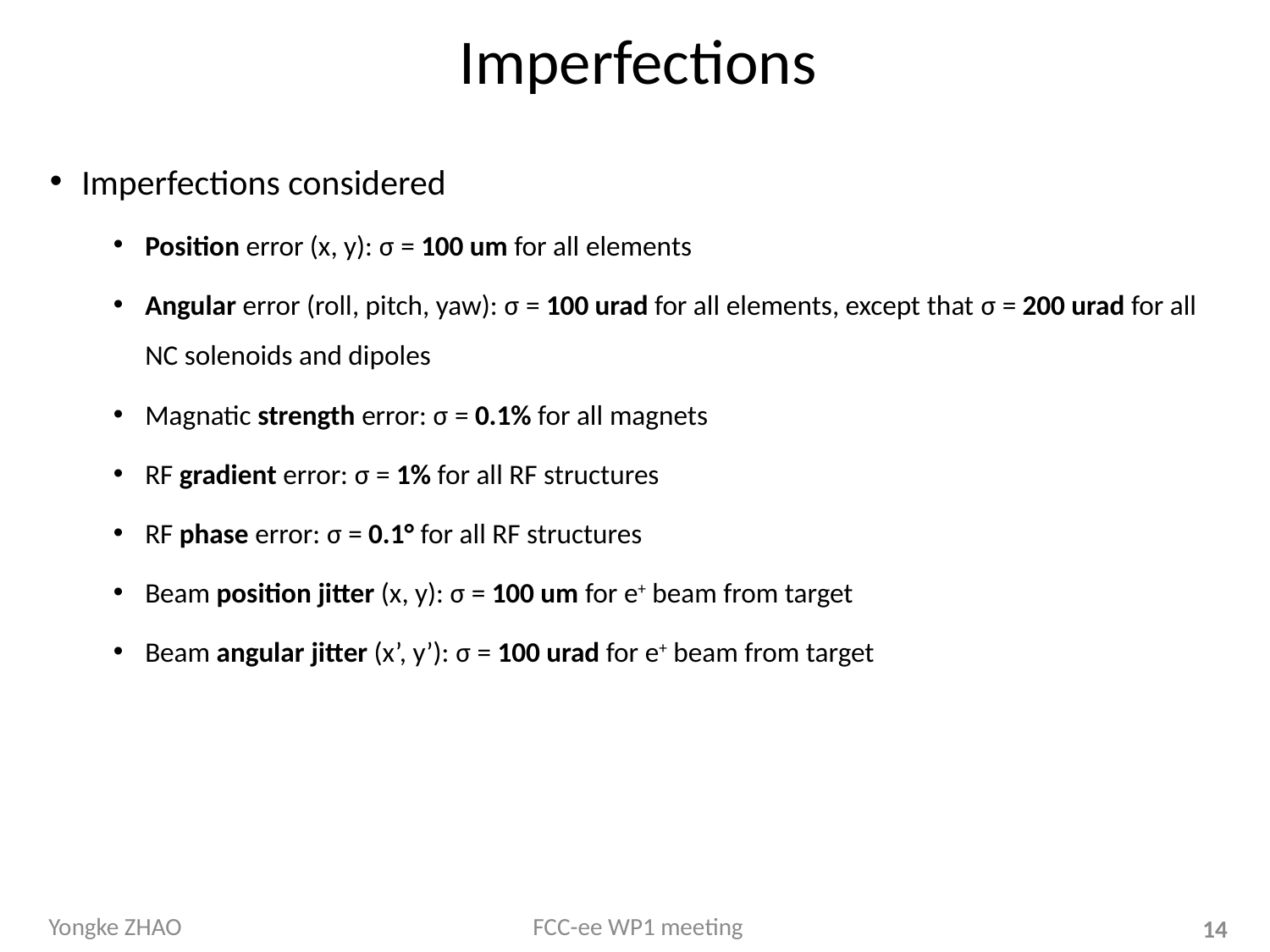

# Imperfections
Imperfections considered
Position error (x, y): σ = 100 um for all elements
Angular error (roll, pitch, yaw): σ = 100 urad for all elements, except that σ = 200 urad for all NC solenoids and dipoles
Magnatic strength error: σ = 0.1% for all magnets
RF gradient error: σ = 1% for all RF structures
RF phase error: σ = 0.1° for all RF structures
Beam position jitter (x, y): σ = 100 um for e+ beam from target
Beam angular jitter (x’, y’): σ = 100 urad for e+ beam from target
Yongke ZHAO
FCC-ee WP1 meeting
14